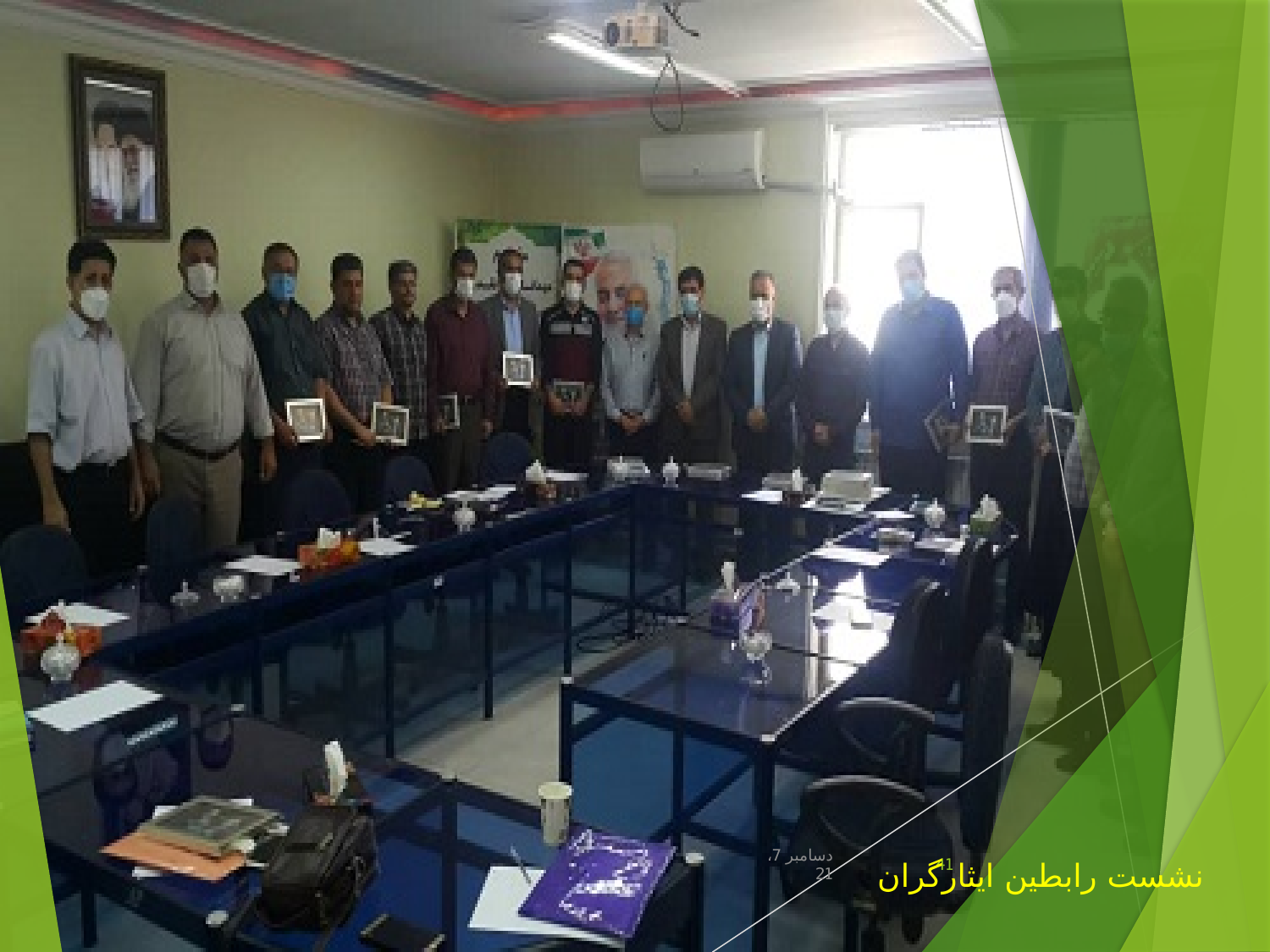

دسامبر 7، 21
41
نشست رابطین ایثارگران